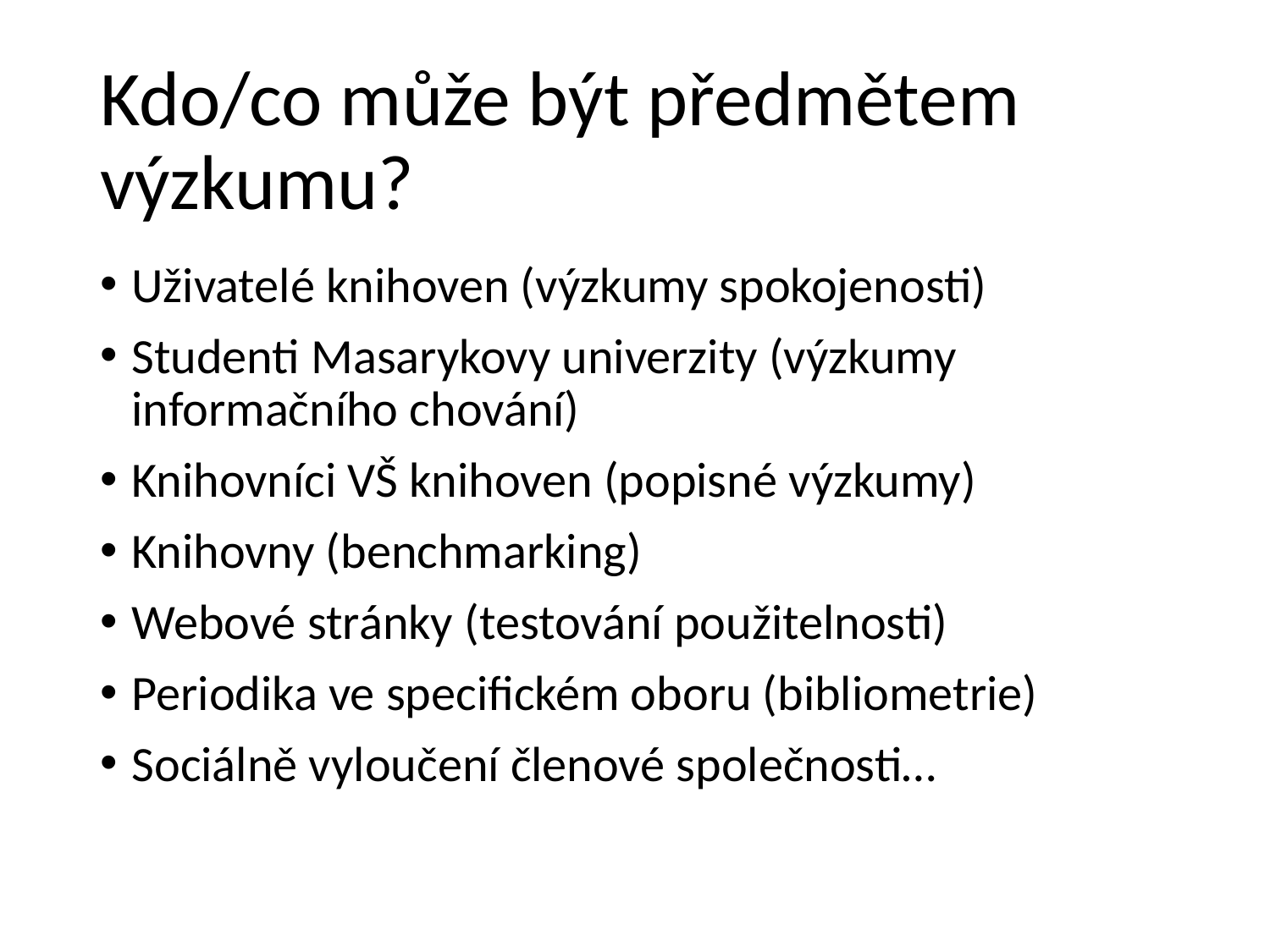

# Kdo/co může být předmětem výzkumu?
Uživatelé knihoven (výzkumy spokojenosti)
Studenti Masarykovy univerzity (výzkumy informačního chování)
Knihovníci VŠ knihoven (popisné výzkumy)
Knihovny (benchmarking)
Webové stránky (testování použitelnosti)
Periodika ve specifickém oboru (bibliometrie)
Sociálně vyloučení členové společnosti…